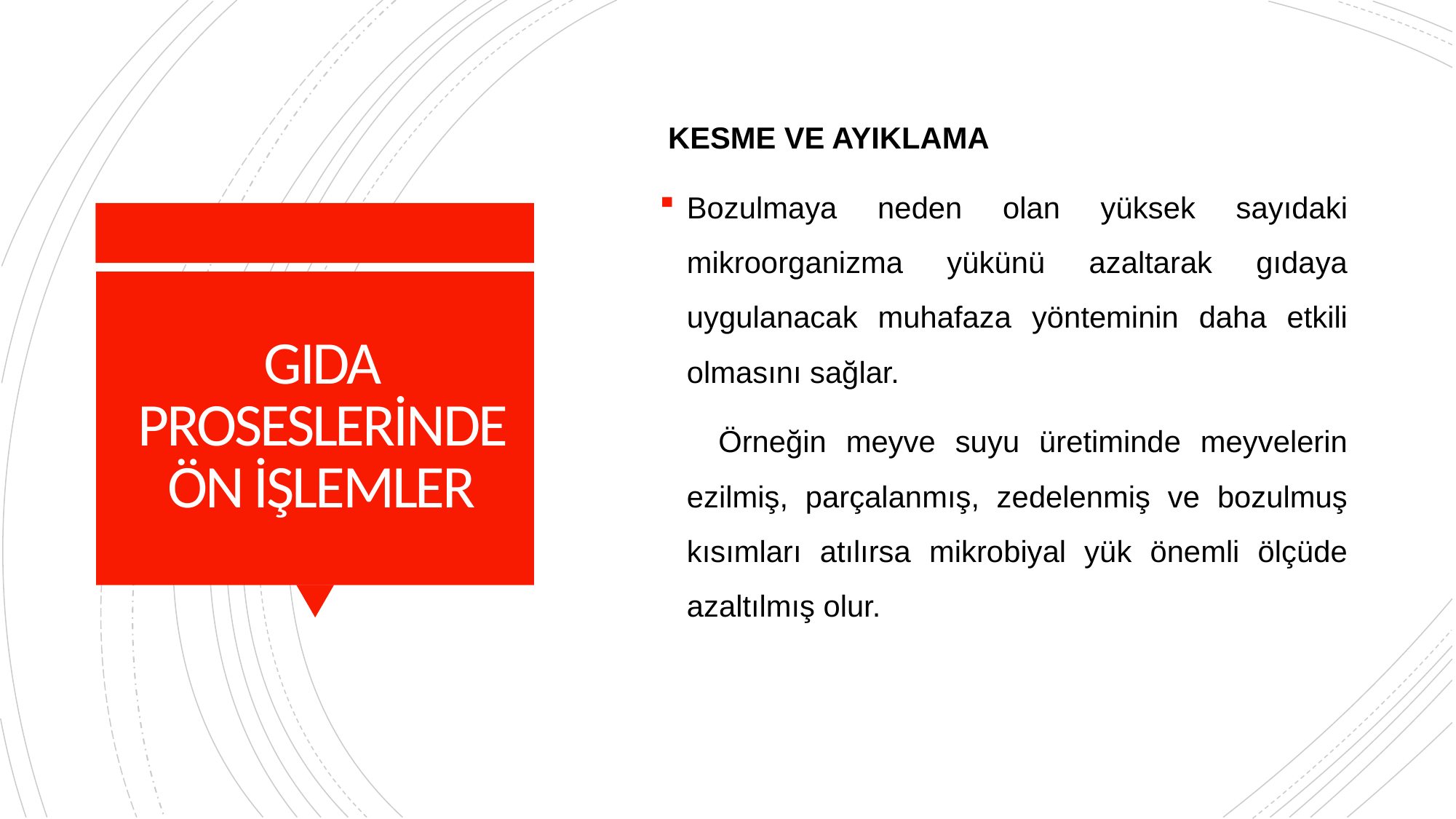

KESME VE AYIKLAMA
Bozulmaya neden olan yüksek sayıdaki mikroorganizma yükünü azaltarak gıdaya uygulanacak muhafaza yönteminin daha etkili olmasını sağlar.
   Örneğin meyve suyu üretiminde meyvelerin ezilmiş, parçalanmış, zedelenmiş ve bozulmuş kısımları atılırsa mikrobiyal yük önemli ölçüde azaltılmış olur.
# GIDA PROSESLERİNDE ÖN İŞLEMLER